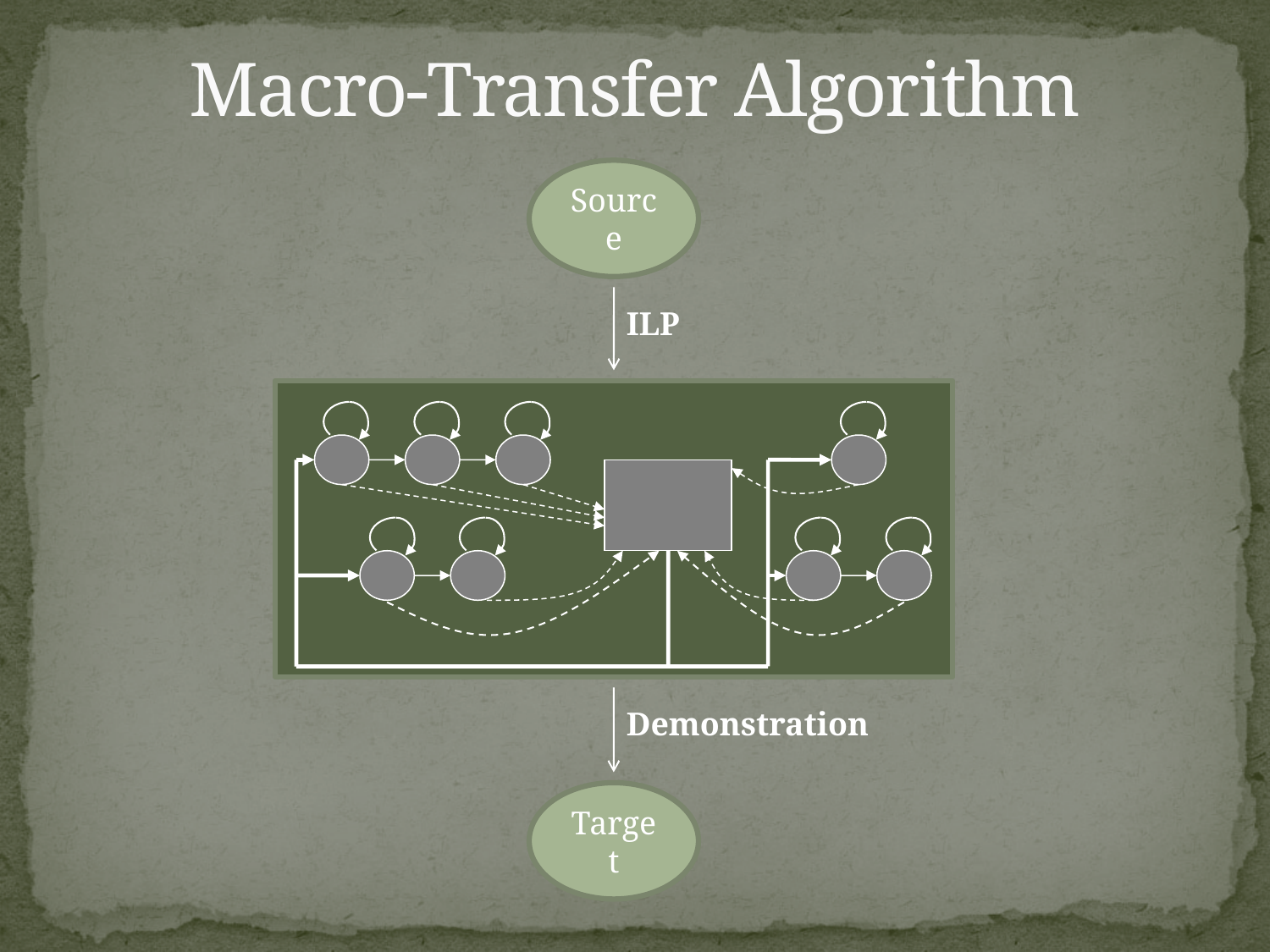

# Macro-Transfer Algorithm
Source
ILP

Demonstration
Target